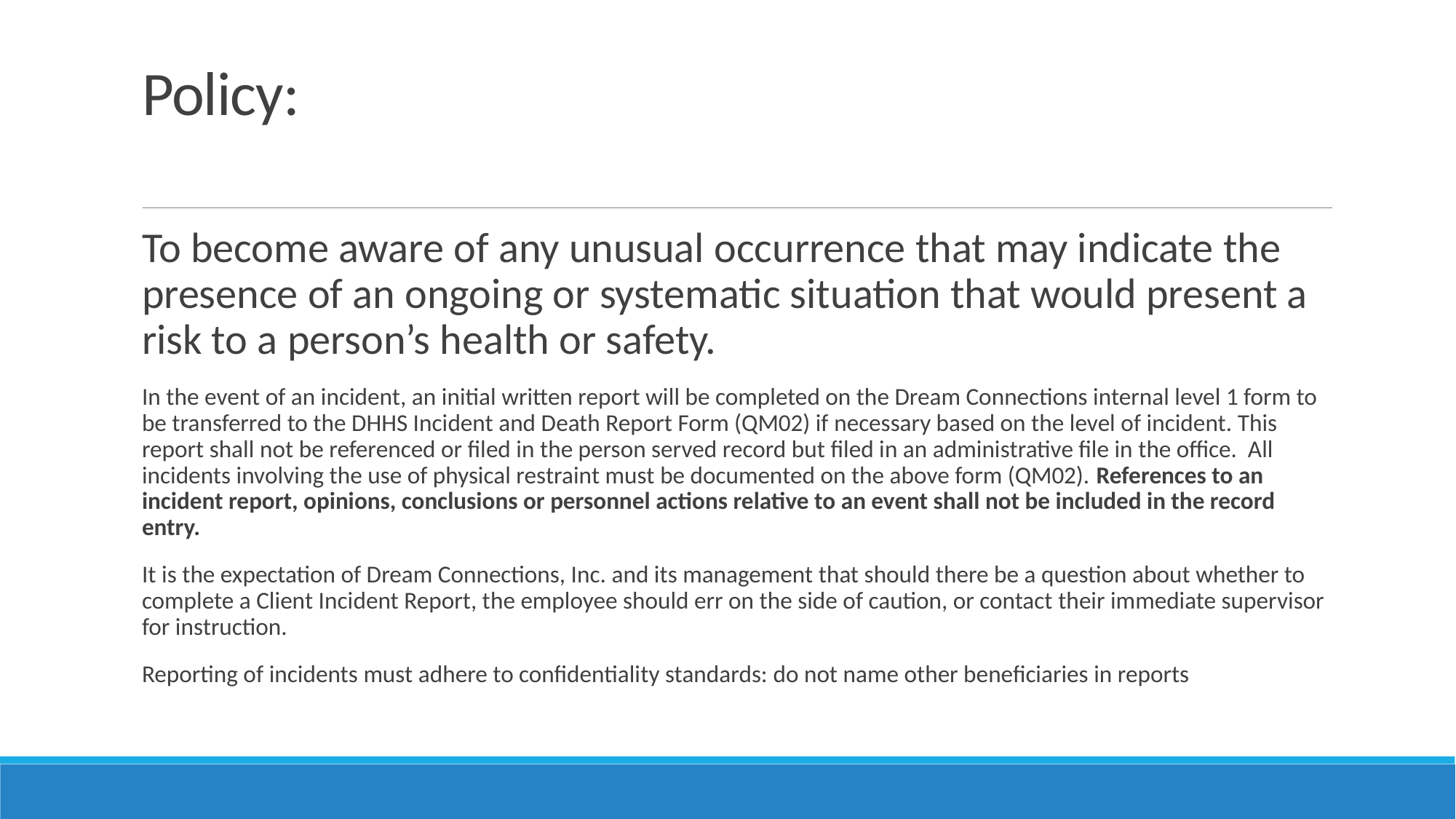

# Policy:
To become aware of any unusual occurrence that may indicate the presence of an ongoing or systematic situation that would present a risk to a person’s health or safety.
In the event of an incident, an initial written report will be completed on the Dream Connections internal level 1 form to be transferred to the DHHS Incident and Death Report Form (QM02) if necessary based on the level of incident. This report shall not be referenced or filed in the person served record but filed in an administrative file in the office.  All incidents involving the use of physical restraint must be documented on the above form (QM02). References to an incident report, opinions, conclusions or personnel actions relative to an event shall not be included in the record entry.
It is the expectation of Dream Connections, Inc. and its management that should there be a question about whether to complete a Client Incident Report, the employee should err on the side of caution, or contact their immediate supervisor for instruction.
Reporting of incidents must adhere to confidentiality standards: do not name other beneficiaries in reports